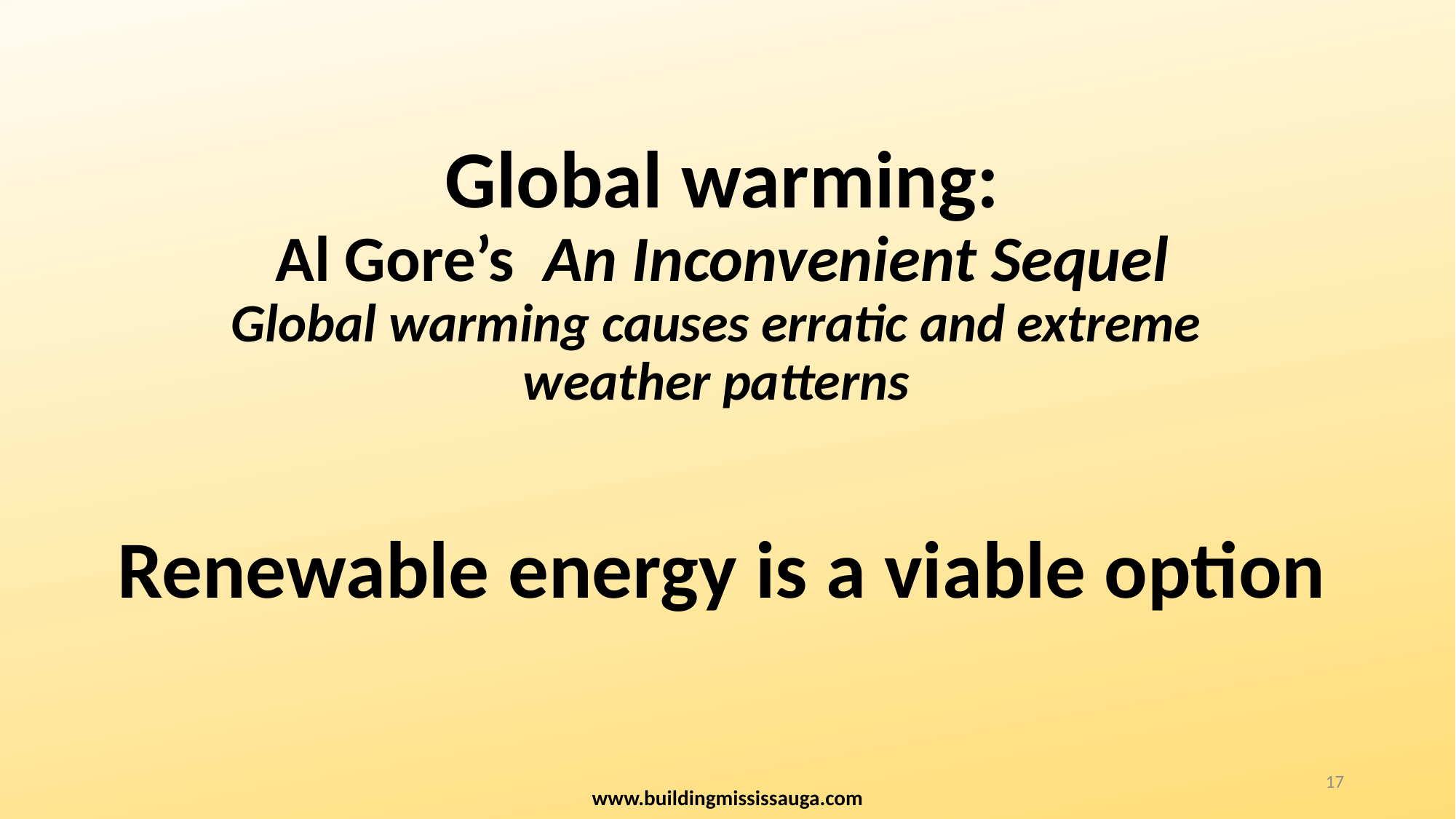

# Global warming: Al Gore’s  An Inconvenient Sequel Global warming causes erratic and extreme weather patterns Renewable energy is a viable option

17
www.buildingmississauga.com